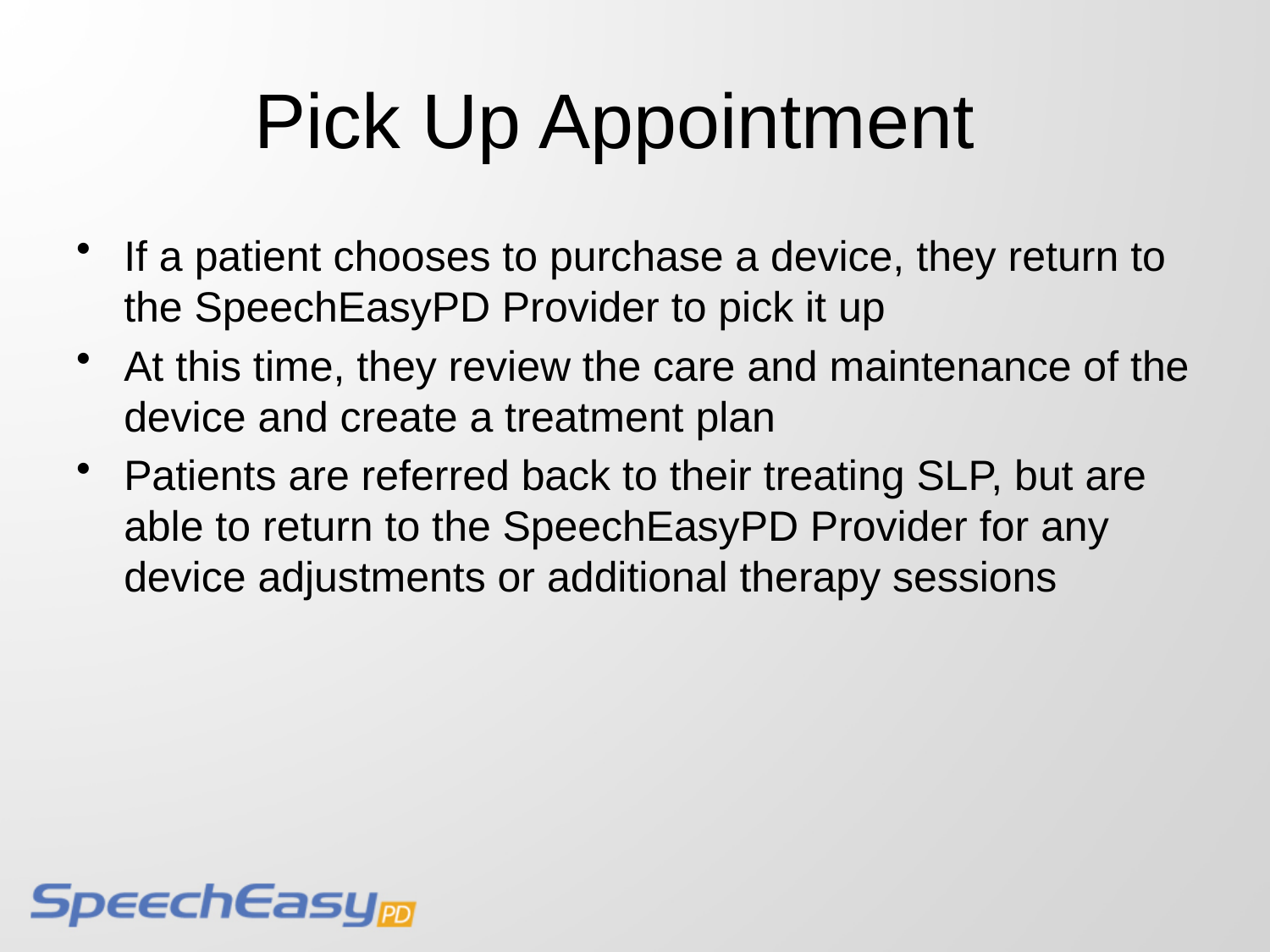

# Pick Up Appointment
If a patient chooses to purchase a device, they return to the SpeechEasyPD Provider to pick it up
At this time, they review the care and maintenance of the device and create a treatment plan
Patients are referred back to their treating SLP, but are able to return to the SpeechEasyPD Provider for any device adjustments or additional therapy sessions